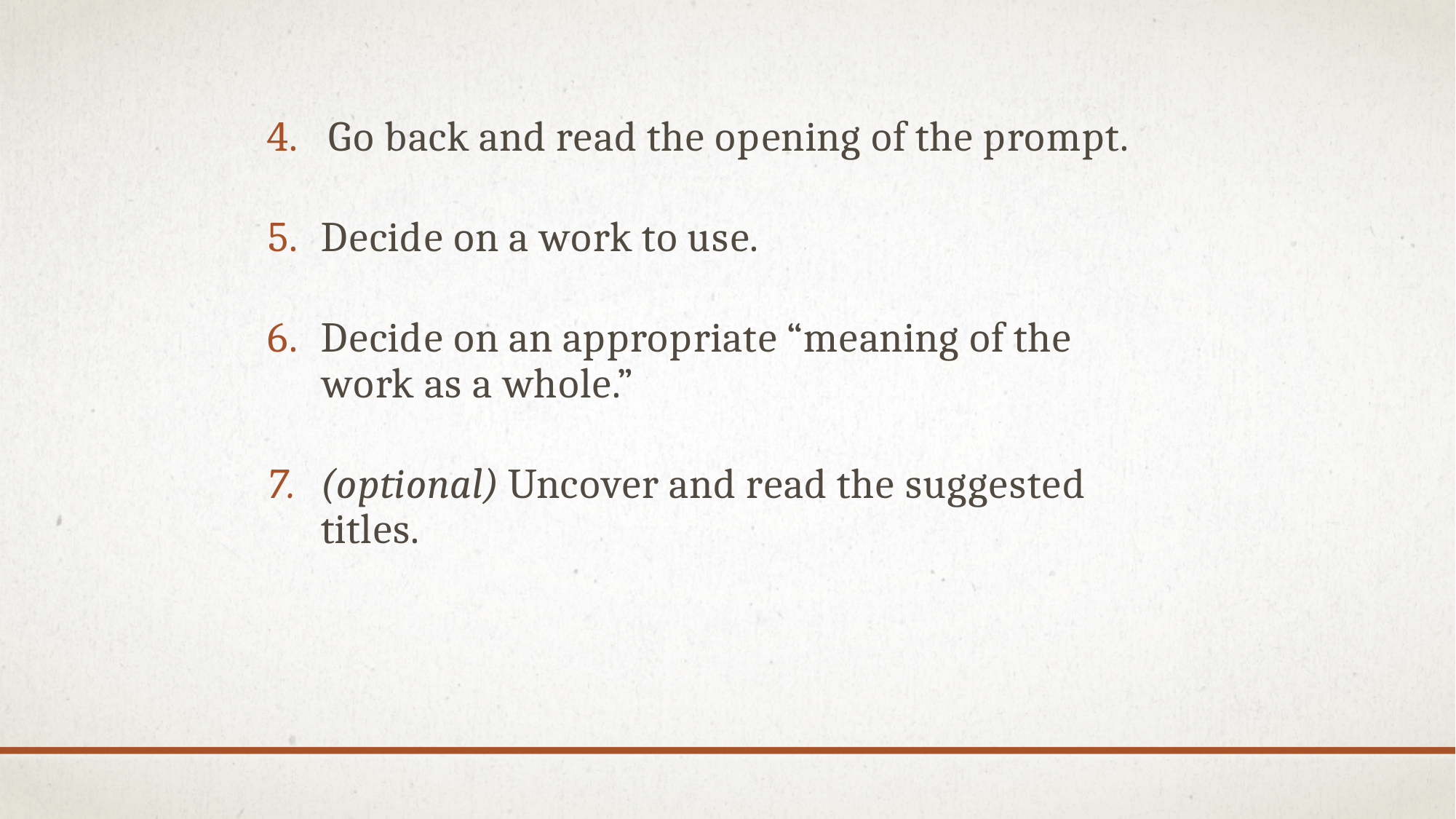

Go back and read the opening of the prompt.
Decide on a work to use.
Decide on an appropriate “meaning of the work as a whole.”
(optional) Uncover and read the suggested titles.